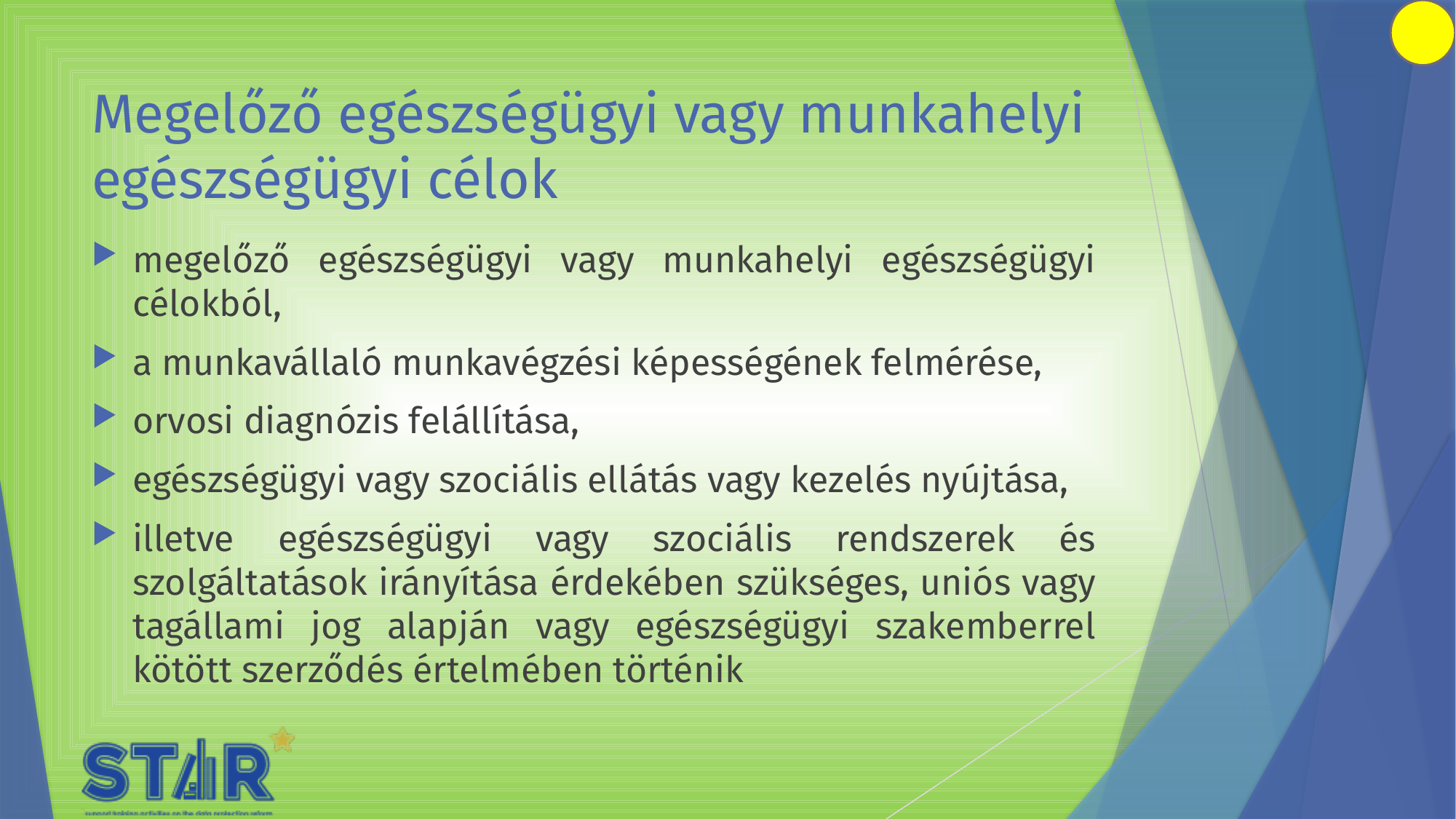

# Megelőző egészségügyi vagy munkahelyi egészségügyi célok
megelőző egészségügyi vagy munkahelyi egészségügyi célokból,
a munkavállaló munkavégzési képességének felmérése,
orvosi diagnózis felállítása,
egészségügyi vagy szociális ellátás vagy kezelés nyújtása,
illetve egészségügyi vagy szociális rendszerek és szolgáltatások irányítása érdekében szükséges, uniós vagy tagállami jog alapján vagy egészségügyi szakemberrel kötött szerződés értelmében történik